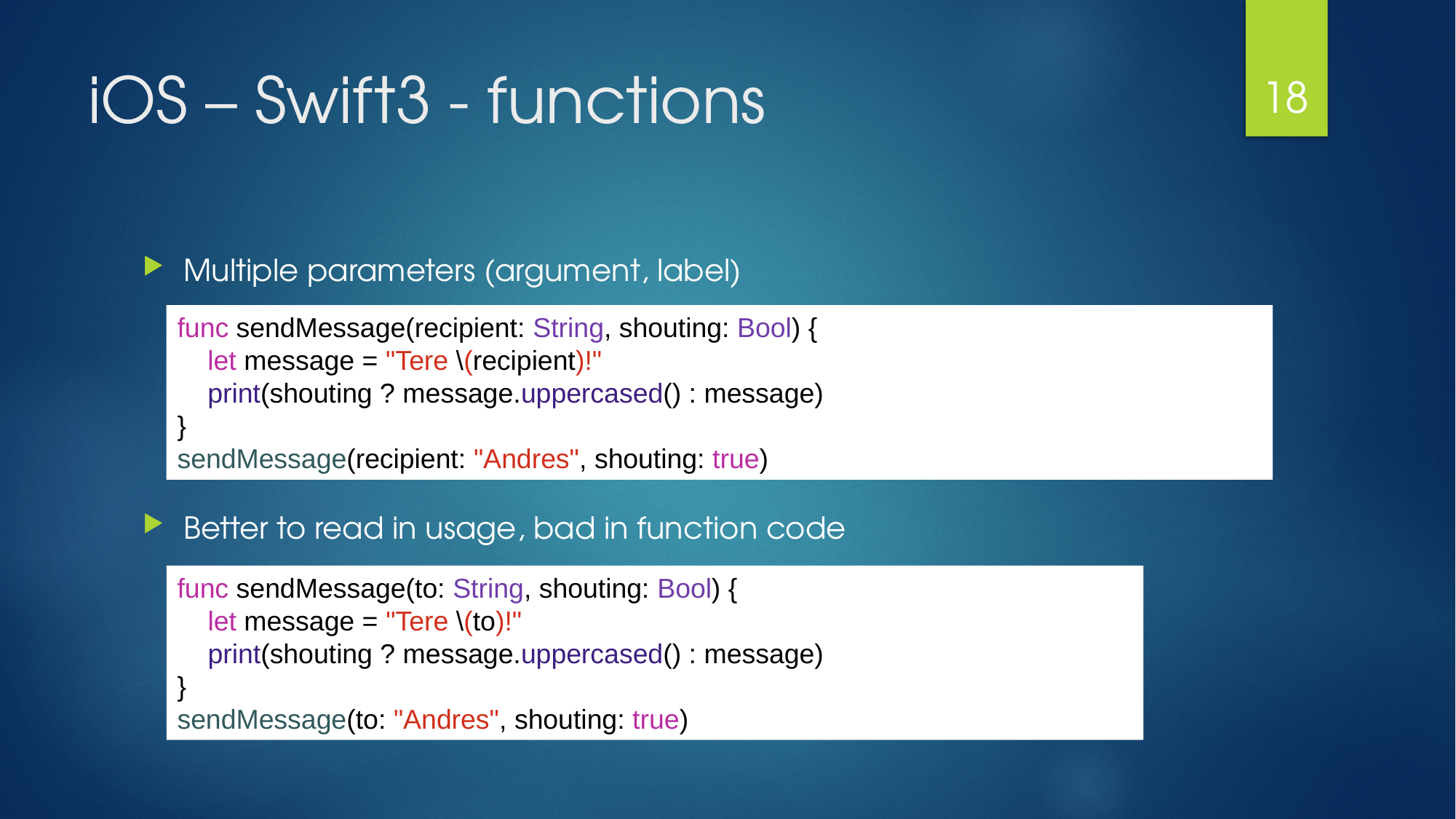

18
# iOS – Swift3 - functions
Multiple parameters (argument, label)

Better to read in usage, bad in function code
func sendMessage(recipient: String, shouting: Bool) {
    let message = "Tere \(recipient)!"
    print(shouting ? message.uppercased() : message)
}
sendMessage(recipient: "Andres", shouting: true)
func sendMessage(to: String, shouting: Bool) {
    let message = "Tere \(to)!"
    print(shouting ? message.uppercased() : message)
}
sendMessage(to: "Andres", shouting: true)